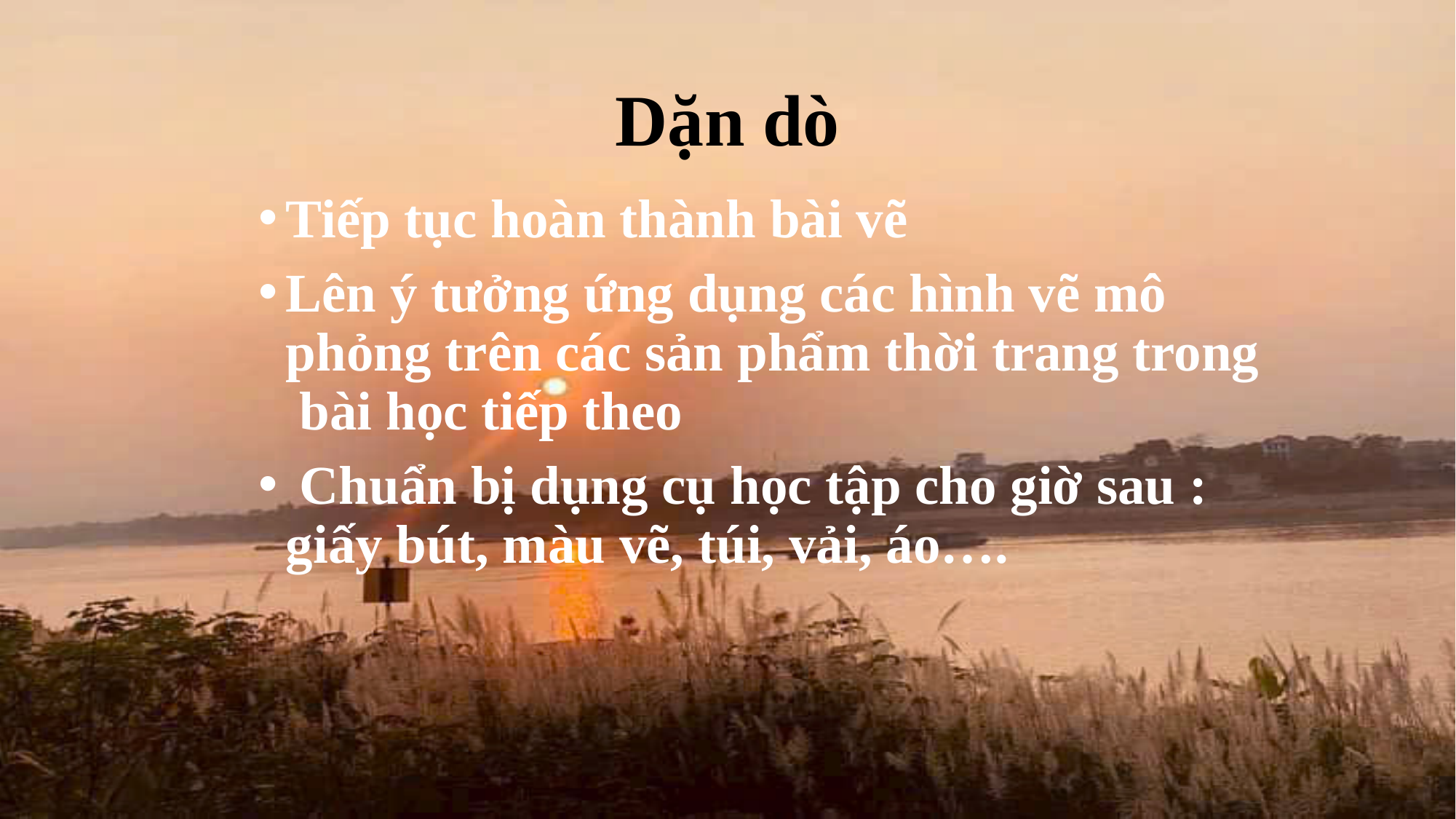

# Dặn dò
Tiếp tục hoàn thành bài vẽ
Lên ý tưởng ứng dụng các hình vẽ mô phỏng trên các sản phẩm thời trang trong  bài học tiếp theo
 Chuẩn bị dụng cụ học tập cho giờ sau :  giấy bút, màu vẽ, túi, vải, áo….